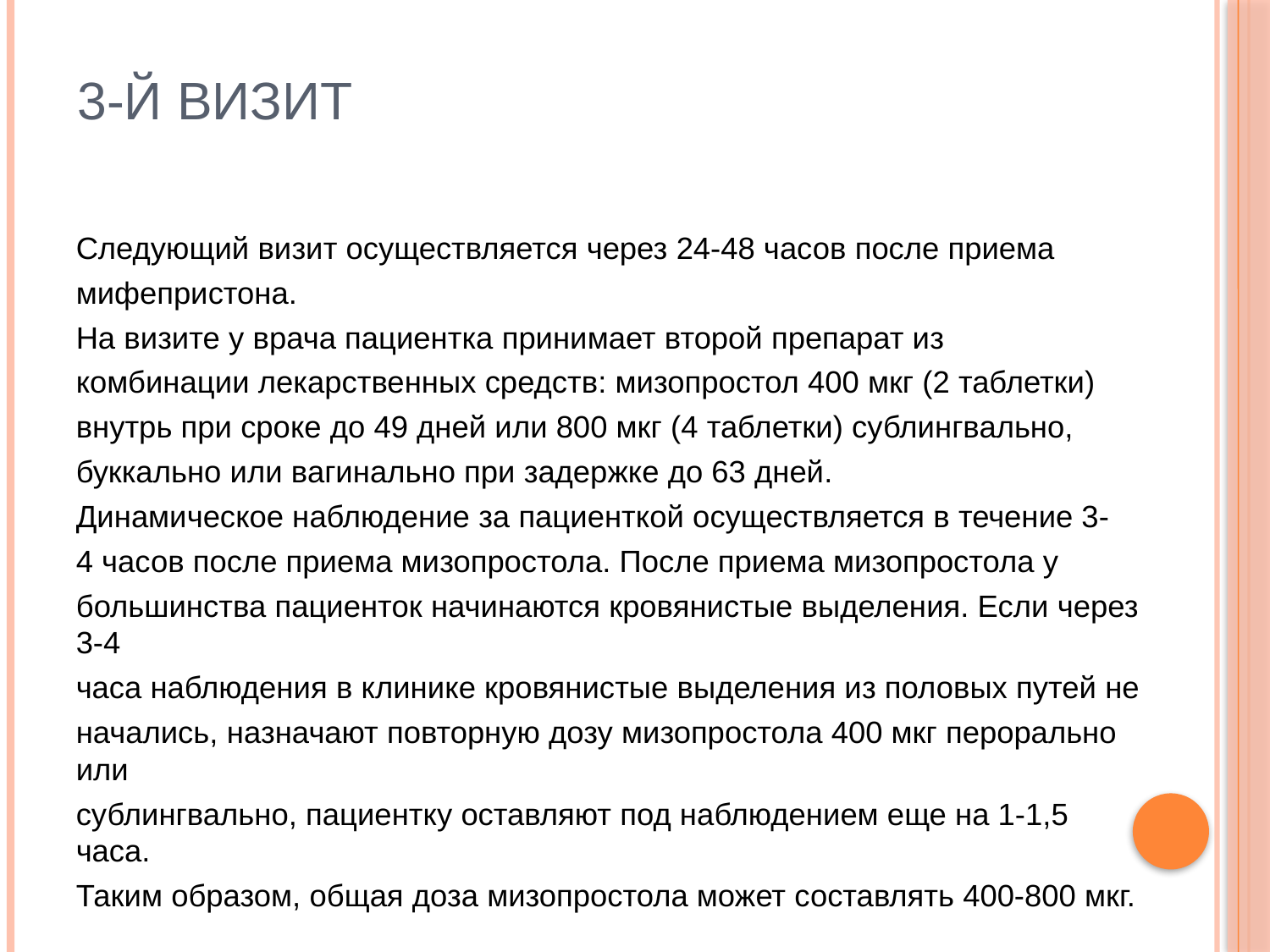

# 3-й визит
Следующий визит осуществляется через 24-48 часов после приема
мифепристона.
На визите у врача пациентка принимает второй препарат из
комбинации лекарственных средств: мизопростол 400 мкг (2 таблетки)
внутрь при сроке до 49 дней или 800 мкг (4 таблетки) сублингвально,
буккально или вагинально при задержке до 63 дней.
Динамическое наблюдение за пациенткой осуществляется в течение 3-
4 часов после приема мизопростола. После приема мизопростола у
большинства пациенток начинаются кровянистые выделения. Если через 3-4
часа наблюдения в клинике кровянистые выделения из половых путей не
начались, назначают повторную дозу мизопростола 400 мкг перорально или
сублингвально, пациентку оставляют под наблюдением еще на 1-1,5 часа.
Таким образом, общая доза мизопростола может составлять 400-800 мкг.